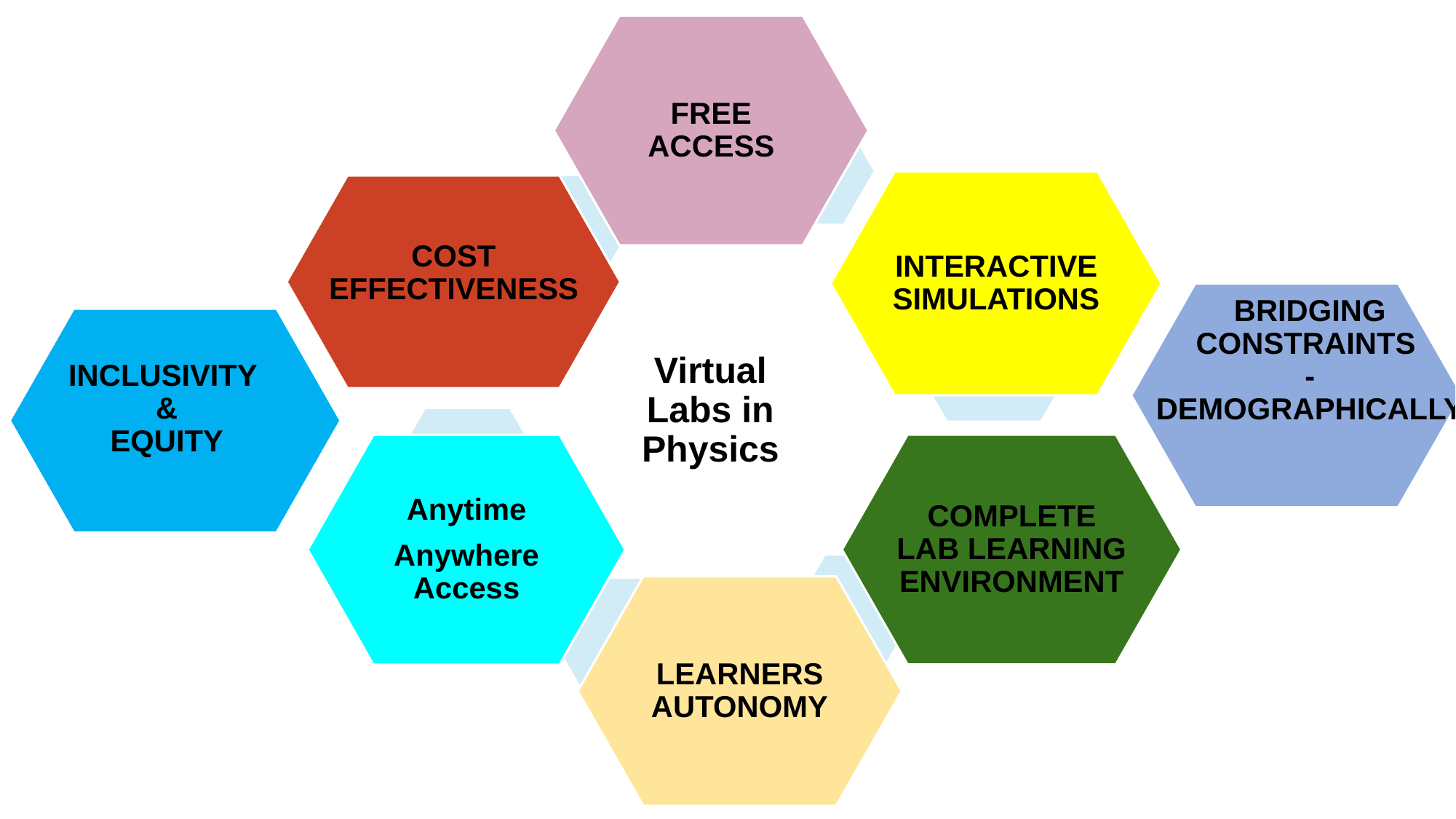

FREE ACCESS

COST EFFECTIVENESS
INTERACTIVE SIMULATIONS

Virtual Labs in Physics

COMPLETE LAB LEARNING ENVIRONMENT
Anytime
Anywhere Access

LEARNERS AUTONOMY

BRIDGING CONSTRAINTS
-
DEMOGRAPHICALLY

INCLUSIVITY
&
EQUITY